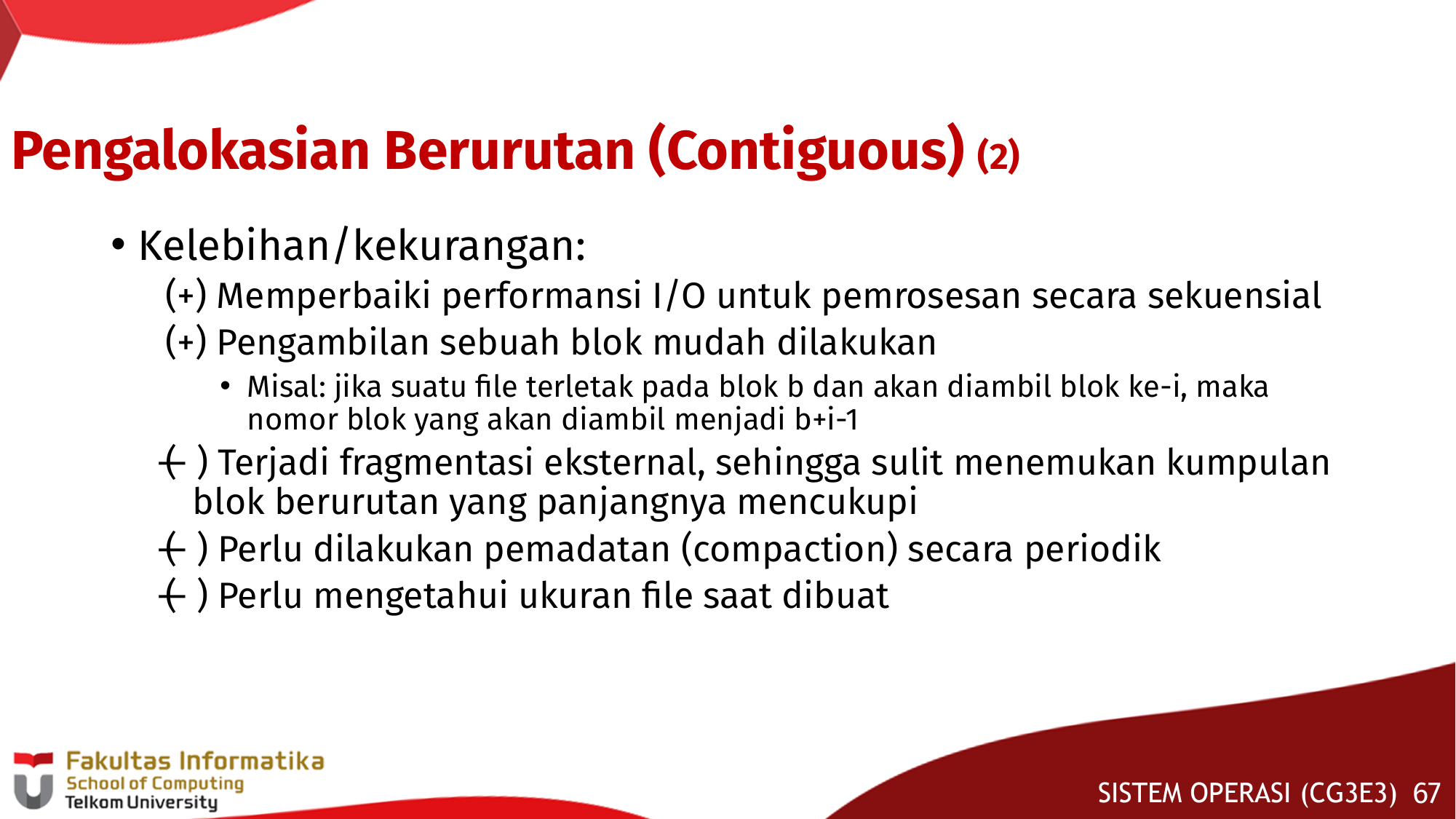

# Pengalokasian Berurutan (Contiguous) (2)
Kelebihan/kekurangan:
(+) Memperbaiki performansi I/O untuk pemrosesan secara sekuensial
(+) Pengambilan sebuah blok mudah dilakukan
Misal: jika suatu file terletak pada blok b dan akan diambil blok ke-i, maka nomor blok yang akan diambil menjadi b+i-1
( ̶ ) Terjadi fragmentasi eksternal, sehingga sulit menemukan kumpulan blok berurutan yang panjangnya mencukupi
( ̶ ) Perlu dilakukan pemadatan (compaction) secara periodik
( ̶ ) Perlu mengetahui ukuran file saat dibuat
67